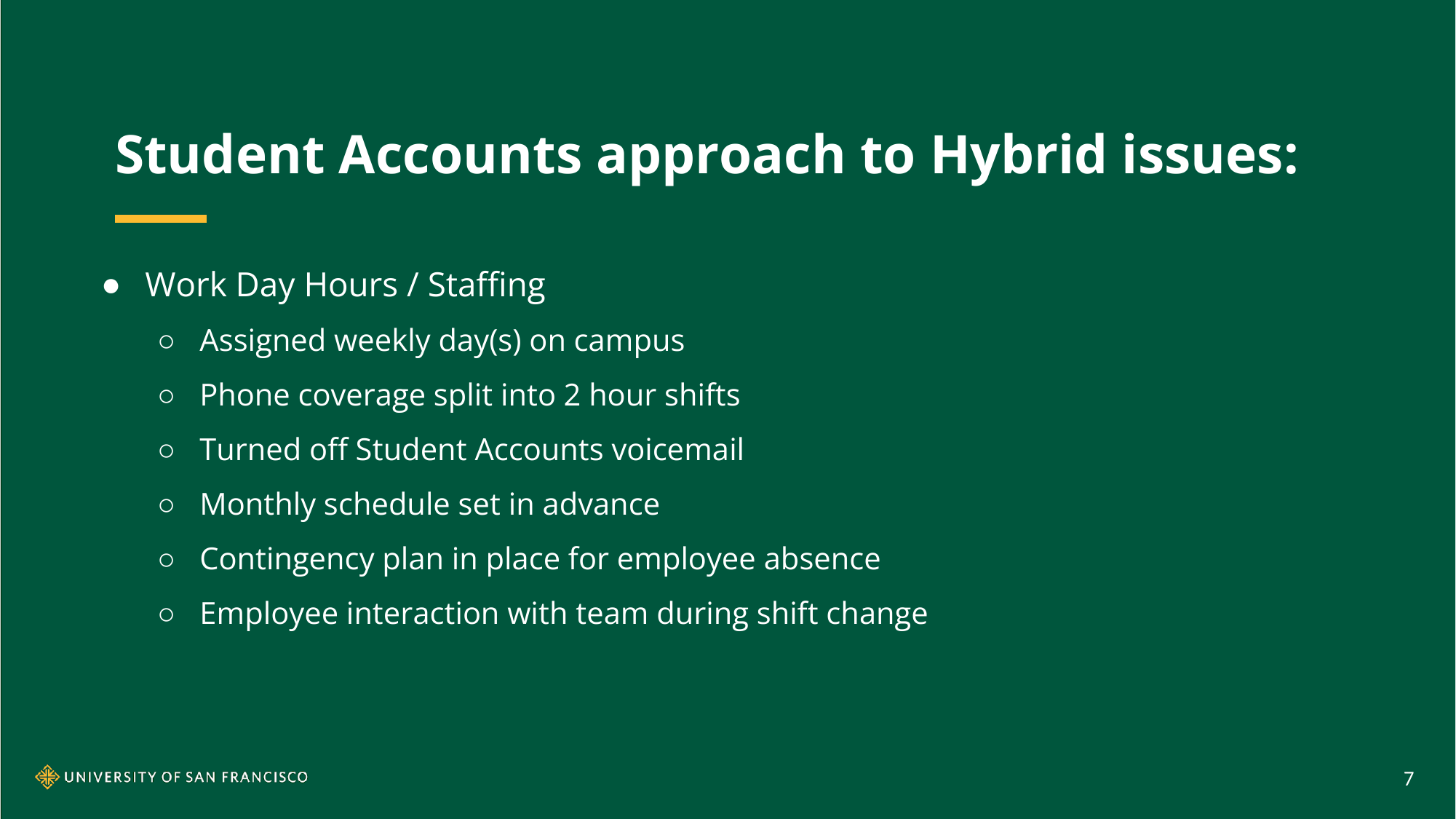

# Student Accounts approach to Hybrid issues:
Work Day Hours / Staffing
Assigned weekly day(s) on campus
Phone coverage split into 2 hour shifts
Turned off Student Accounts voicemail
Monthly schedule set in advance
Contingency plan in place for employee absence
Employee interaction with team during shift change

7